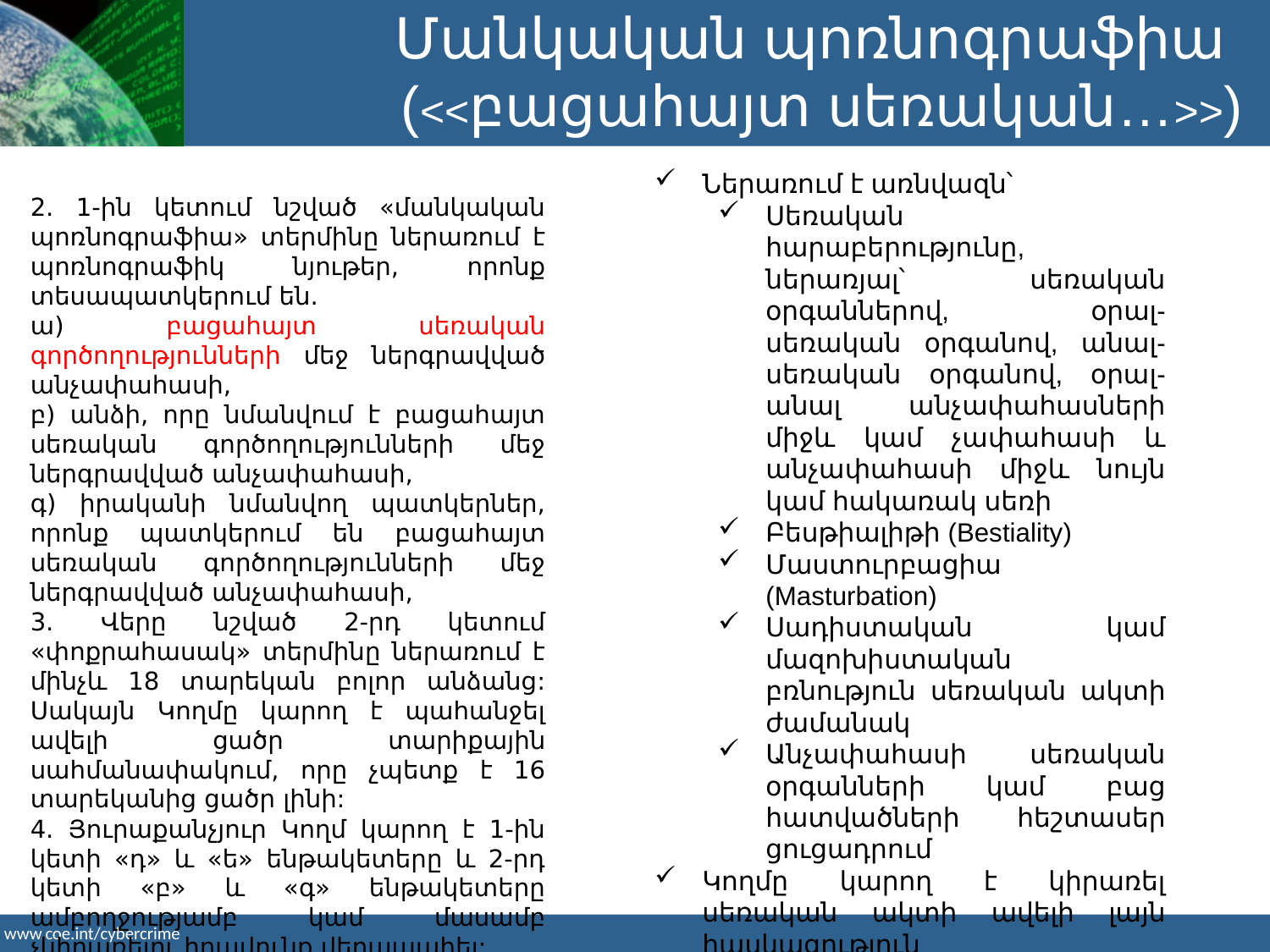

Մանկական պոռնոգրաֆիա
(<<բացահայտ սեռական…>>)
Ներառում է առնվազն՝
Սեռական հարաբերությունը, ներառյալ՝ սեռական օրգաններով, օրալ-սեռական օրգանով, անալ-սեռական օրգանով, օրալ-անալ անչափահասների միջև կամ չափահասի և անչափահասի միջև նույն կամ հակառակ սեռի
Բեսթիալիթի (Bestiality)
Մաստուրբացիա (Masturbation)
Սադիստական կամ մազոխիստական բռնություն սեռական ակտի ժամանակ
Անչափահասի սեռական օրգանների կամ բաց հատվածների հեշտասեր ցուցադրում
Կողմը կարող է կիրառել սեռական ակտի ավելի լայն հասկացություն
Կարևոր չէ, թե բացահայտ սեռական գործողությունն իրական է, թե սիմուլացված:
2. 1-ին կետում նշված «մանկական պոռնոգրաֆիա» տերմինը ներառում է պոռնոգրաֆիկ նյութեր, որոնք տեսապատկերում են.
ա) բացահայտ սեռական գործողությունների մեջ ներգրավված անչափահասի,
բ) անձի, որը նմանվում է բացահայտ սեռական գործողությունների մեջ ներգրավված անչափահասի,
գ) իրականի նմանվող պատկերներ, որոնք պատկերում են բացահայտ սեռական գործողությունների մեջ ներգրավված անչափահասի,
3. Վերը նշված 2-րդ կետում «փոքրահասակ» տերմինը ներառում է մինչև 18 տարեկան բոլոր անձանց: Սակայն Կողմը կարող է պահանջել ավելի ցածր տարիքային սահմանափակում, որը չպետք է 16 տարեկանից ցածր լինի:
4. Յուրաքանչյուր Կողմ կարող է 1-ին կետի «դ» և «ե» ենթակետերը և 2-րդ կետի «բ» և «գ» ենթակետերը ամբողջությամբ կամ մասամբ չկիրառելու իրավունք վերապահել: